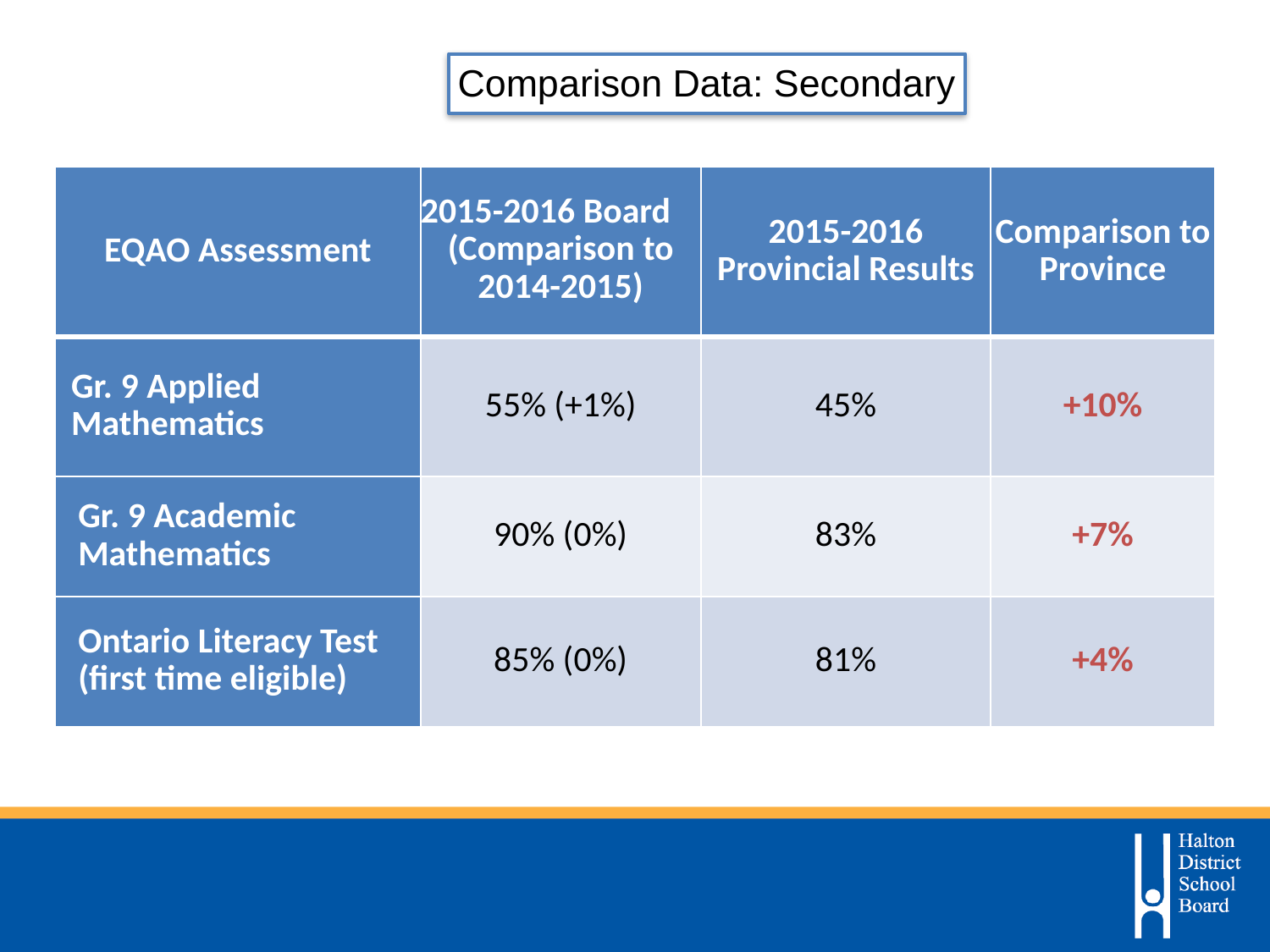

Comparison Data: Secondary
| EQAO Assessment | 2015-2016 Board (Comparison to 2014-2015) | 2015-2016 Provincial Results | Comparison to Province |
| --- | --- | --- | --- |
| Gr. 9 Applied Mathematics | 55% (+1%) | 45% | +10% |
| Gr. 9 Academic Mathematics | 90% (0%) | 83% | +7% |
| Ontario Literacy Test (first time eligible) | 85% (0%) | 81% | +4% |